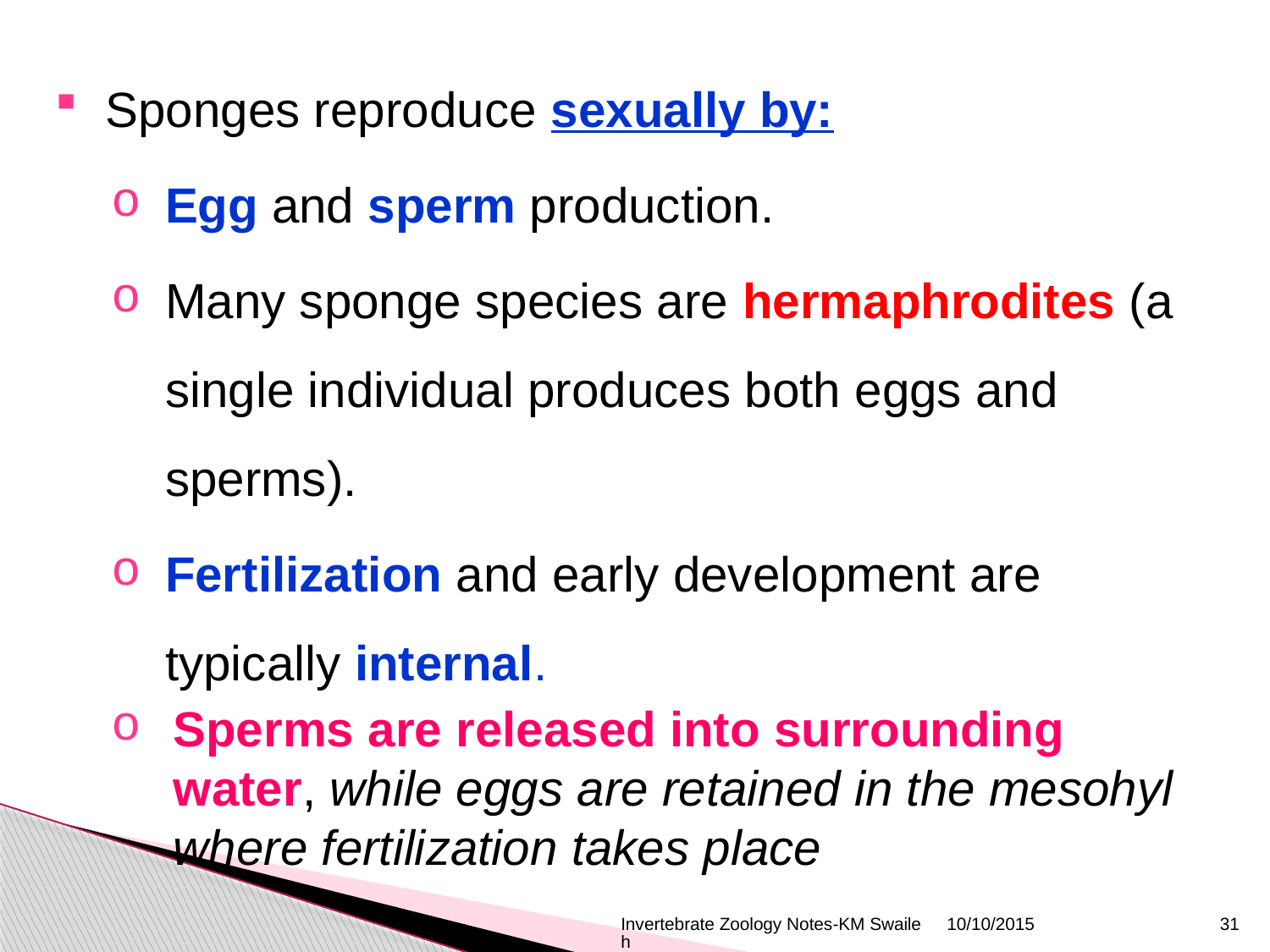

Sponges reproduce sexually by:
Egg and sperm production.
Many sponge species are hermaphrodites (a single individual produces both eggs and sperms).
Fertilization and early development are typically internal.
Sperms are released into surrounding water, while eggs are retained in the mesohyl where fertilization takes place
Invertebrate Zoology Notes-KM Swaileh
10/10/2015
31